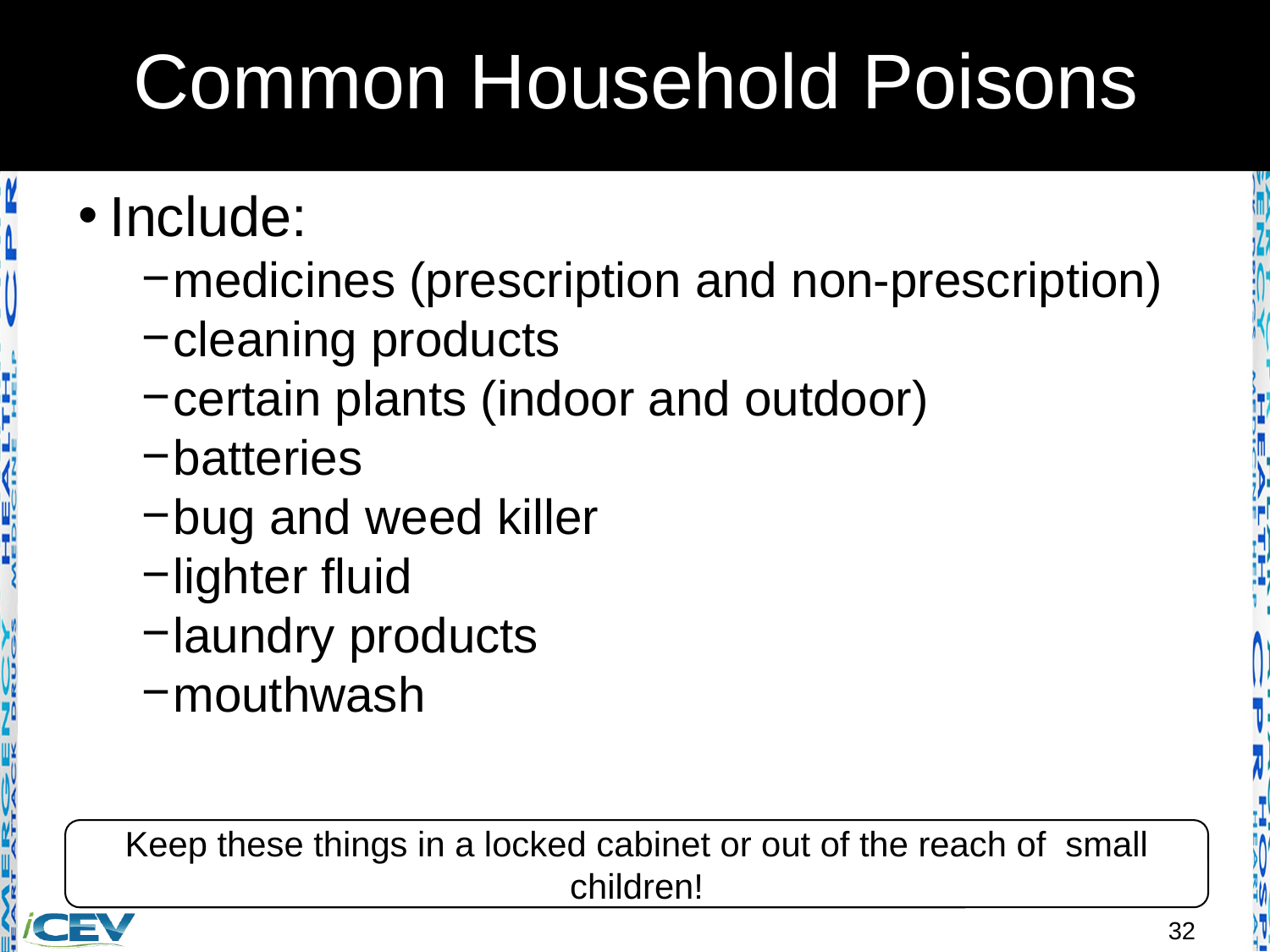

# Common Household Poisons
Include:
medicines (prescription and non-prescription)
cleaning products
certain plants (indoor and outdoor)
batteries
bug and weed killer
lighter fluid
laundry products
mouthwash
Keep these things in a locked cabinet or out of the reach of  small children!